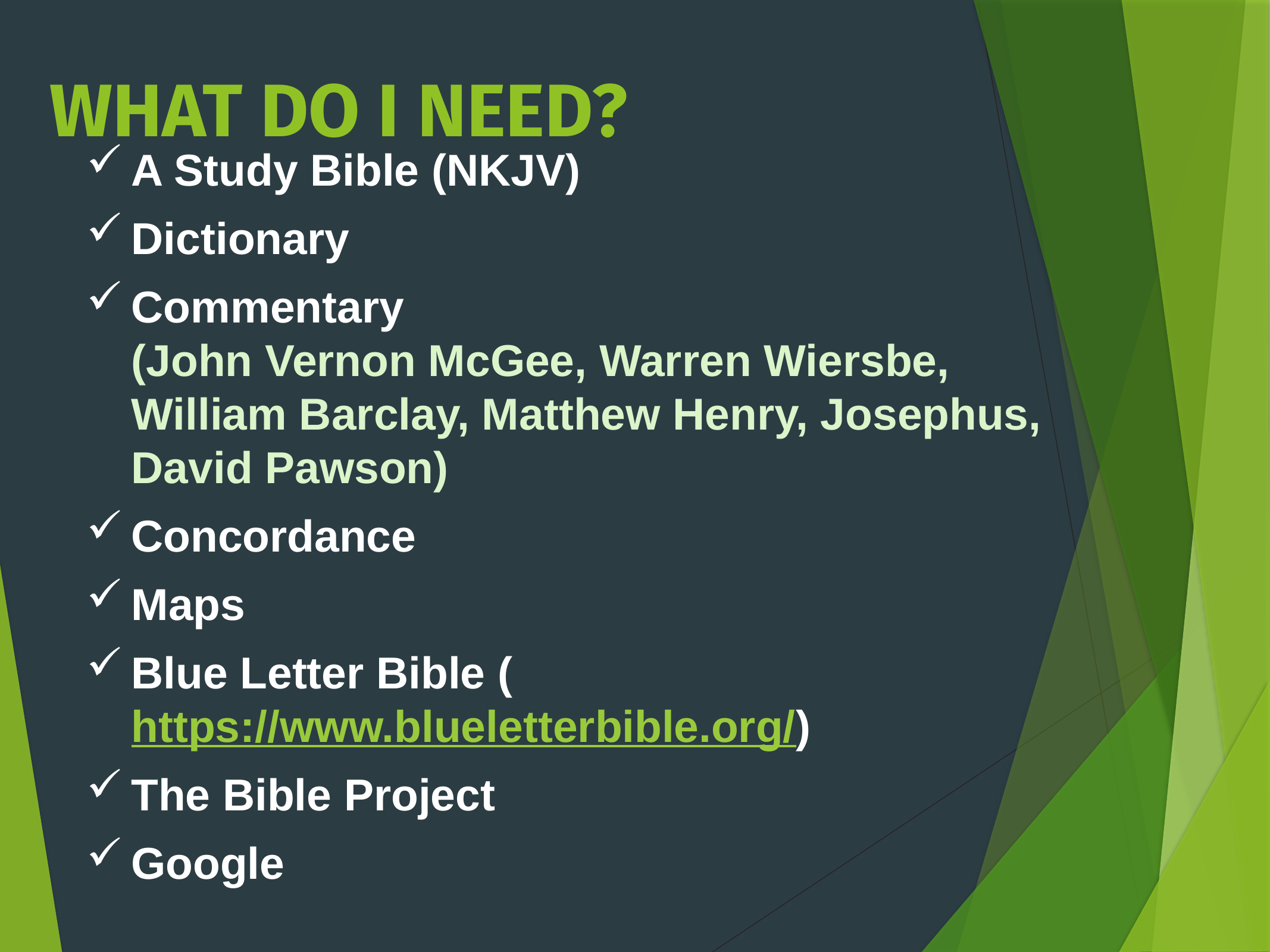

# WHAT DO I NEED?
A Study Bible (NKJV)
Dictionary
Commentary
(John Vernon McGee, Warren Wiersbe,       William Barclay, Matthew Henry, Josephus, David Pawson)
Concordance
Maps
Blue Letter Bible (https://www.blueletterbible.org/)
The Bible Project
Google